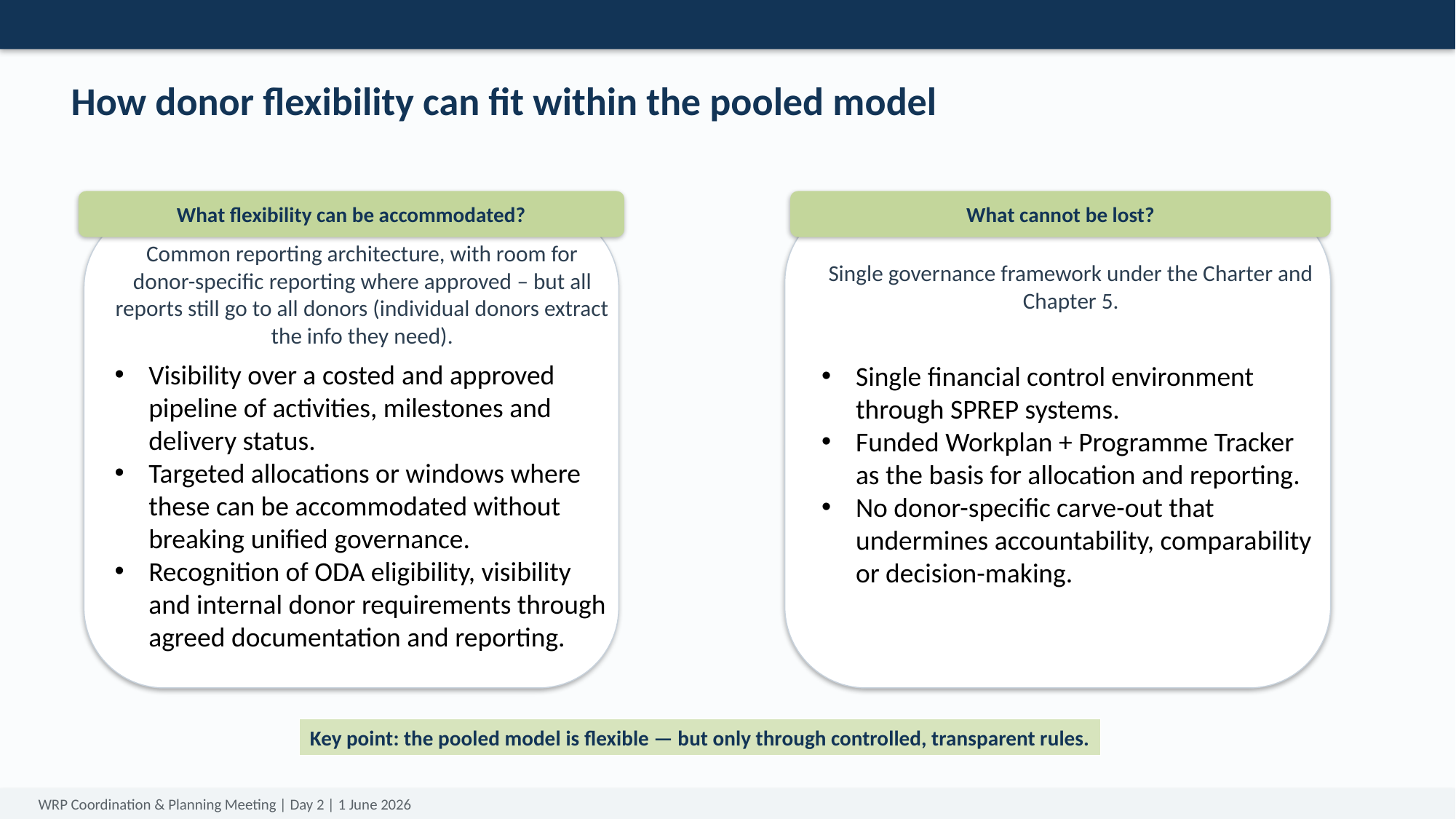

How donor flexibility can fit within the pooled model
What flexibility can be accommodated?
What cannot be lost?

Common reporting architecture, with room for donor-specific reporting where approved – but all reports still go to all donors (individual donors extract the info they need).
Visibility over a costed and approved pipeline of activities, milestones and delivery status.
Targeted allocations or windows where these can be accommodated without breaking unified governance.
Recognition of ODA eligibility, visibility and internal donor requirements through agreed documentation and reporting.
Single governance framework under the Charter and Chapter 5.

Single financial control environment through SPREP systems.
Funded Workplan + Programme Tracker as the basis for allocation and reporting.
No donor-specific carve-out that undermines accountability, comparability or decision-making.
Key point: the pooled model is flexible — but only through controlled, transparent rules.
WRP Coordination & Planning Meeting | Day 2 | 1 June 2026